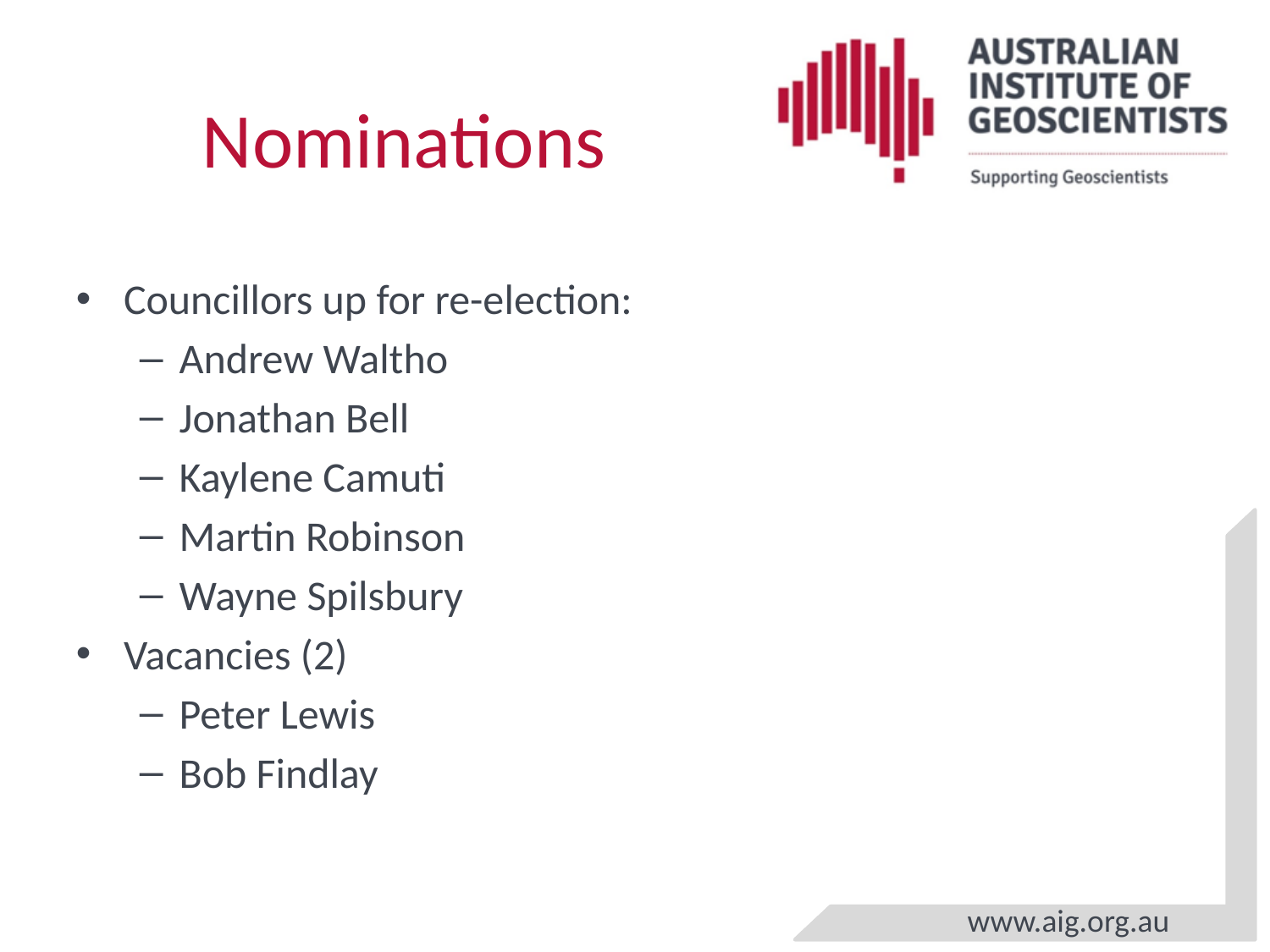

# Nominations
Councillors up for re-election:
Andrew Waltho
Jonathan Bell
Kaylene Camuti
Martin Robinson
Wayne Spilsbury
Vacancies (2)
Peter Lewis
Bob Findlay